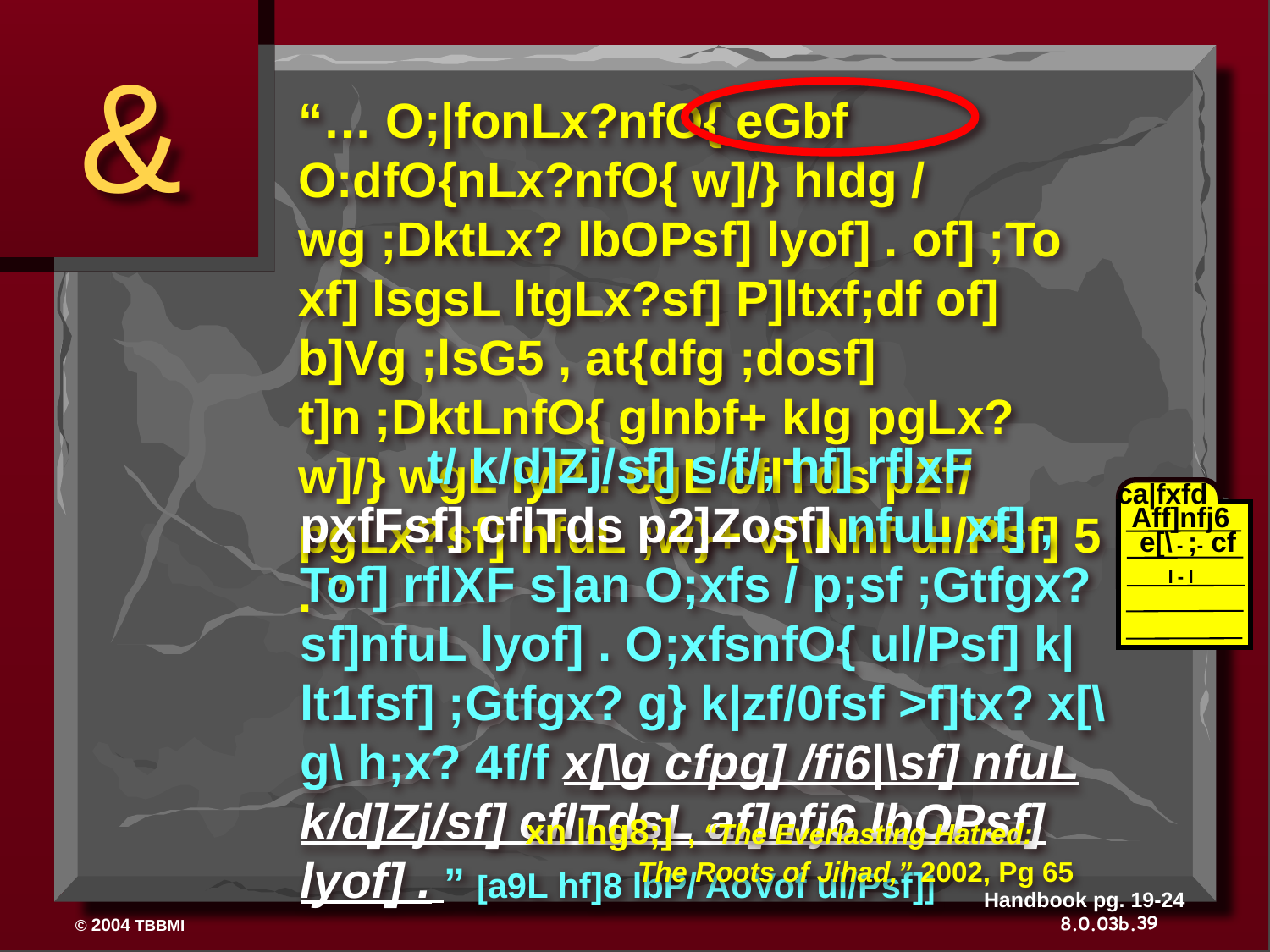

&

“… O;|fonLx?nfO{ eGbf O:dfO{nLx?nfO{ w]/} hldg / wg ;DktLx? lbOPsf] lyof] . of] ;To xf] lsgsL ltgLx?sf] P]ltxf;df of] b]Vg ;lsG5 , at{dfg ;dosf] t]n ;DktLnfO{ glnbf+ klg pgLx? w]/} wgL lyP . cgL cflTds p2f/ pgLx?sf] nfuL ;w}+ v[\Nnf ul/Psf] 5 . ”

	t/ k/d]Zj/sf] s/f/, hf] rflxF pxfFsf] cflTds p2]Zosf] nfuL xf] , Tof] rflXF s]an O;xfs / p;sf ;Gtfgx?sf]nfuL lyof] . O;xfsnfO{ ul/Psf] k|lt1fsf] ;Gtfgx? g} k|zf/0fsf >f]tx? x[\g\ h;x? 4f/f x[\g cfpg] /fi6|\sf] nfuL k/d]Zj/sf] cflTdsL af]nfj6 lbOPsf] lyof] . ” [a9L hf]8 lbP/ AoVof ul/Psf]]
ca|fxfd

Aff]nfj6

e[\ - ;- cf

I - I

 xn lng8;] , “The Everlasting Hatred: 		The Roots of Jihad,” 2002, Pg 65
Handbook pg. 19-24
39